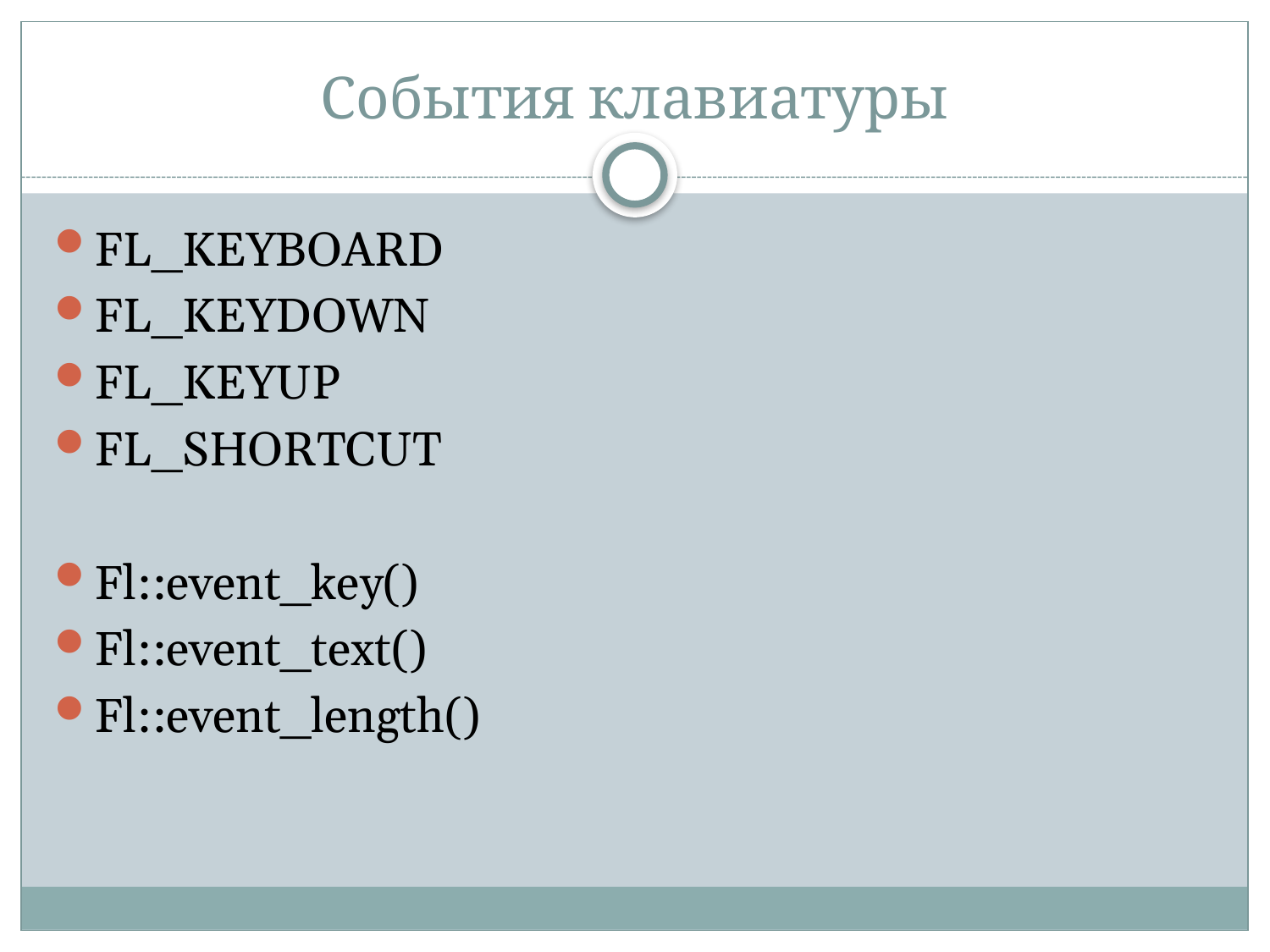

# События клавиатуры
FL_KEYBOARD
FL_KEYDOWN
FL_KEYUP
FL_SHORTCUT

Fl::event_key()
Fl::event_text()
Fl::event_length()